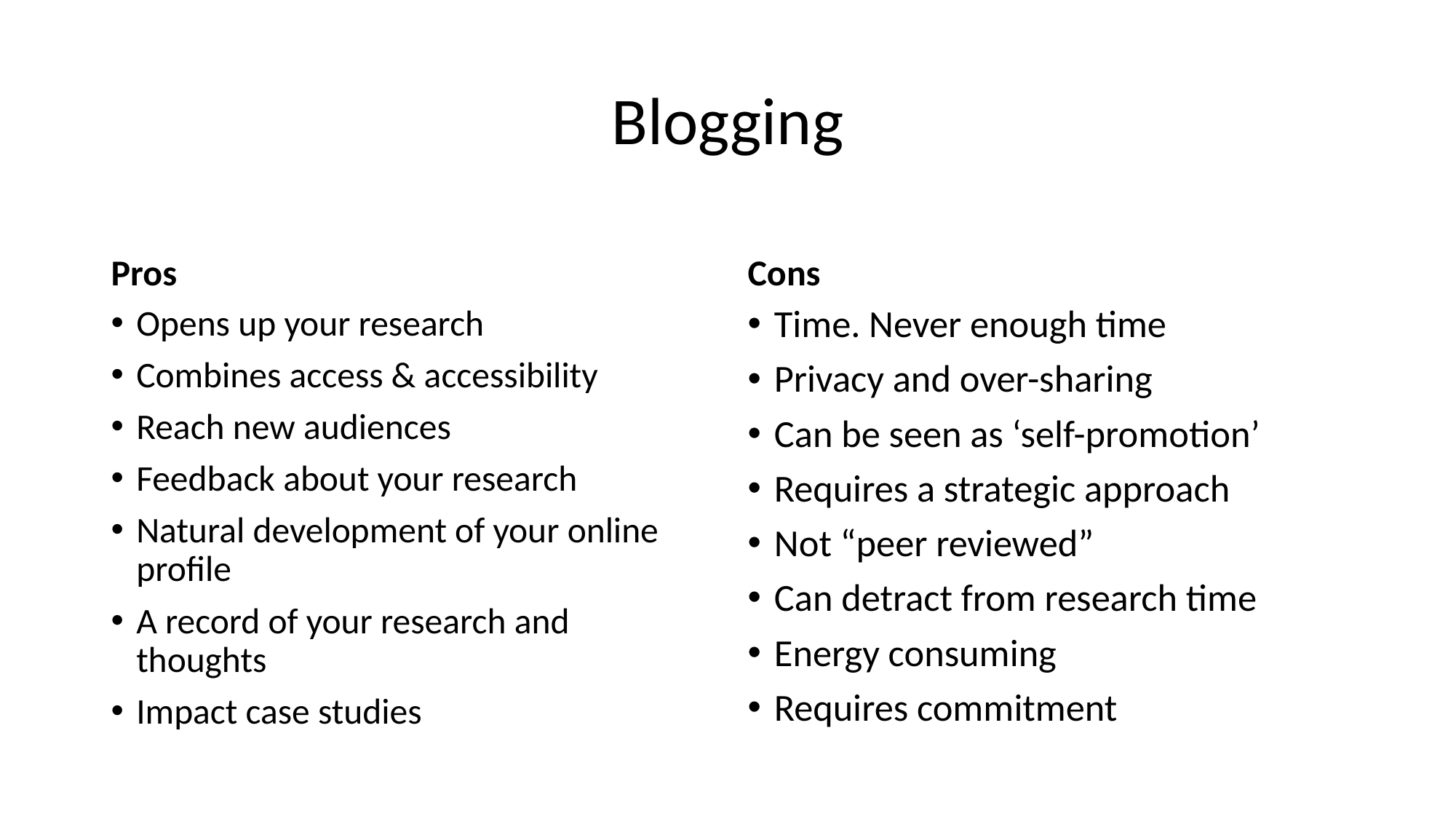

# Blogging
Pros
Cons
Opens up your research
Combines access & accessibility
Reach new audiences
Feedback about your research
Natural development of your online profile
A record of your research and thoughts
Impact case studies
Time. Never enough time
Privacy and over-sharing
Can be seen as ‘self-promotion’
Requires a strategic approach
Not “peer reviewed”
Can detract from research time
Energy consuming
Requires commitment